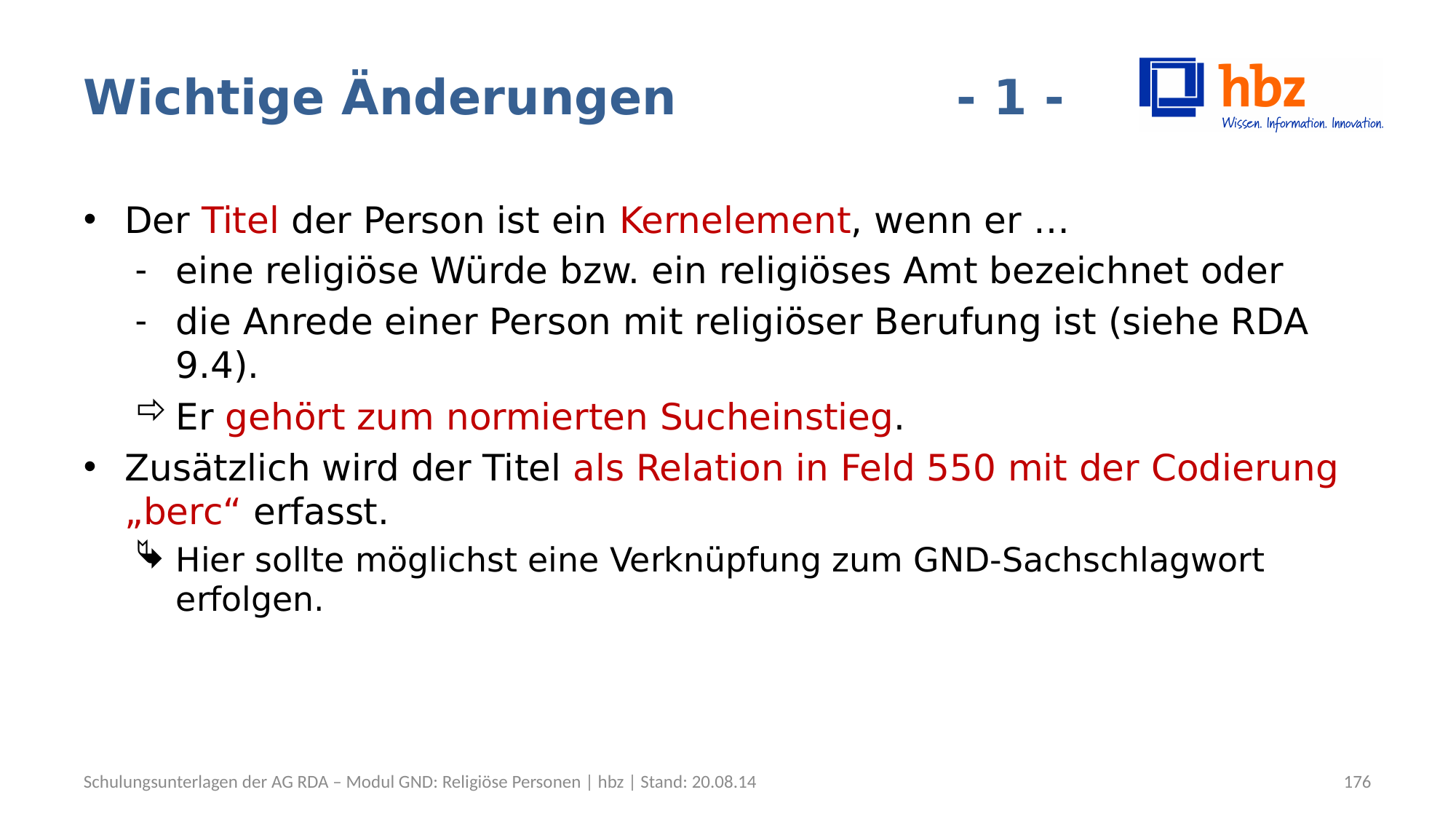

# Wichtige Änderungen			- 1 -
Der Titel der Person ist ein Kernelement, wenn er …
eine religiöse Würde bzw. ein religiöses Amt bezeichnet oder
die Anrede einer Person mit religiöser Berufung ist (siehe RDA 9.4).
Er gehört zum normierten Sucheinstieg.
Zusätzlich wird der Titel als Relation in Feld 550 mit der Codierung „berc“ erfasst.
Hier sollte möglichst eine Verknüpfung zum GND-Sachschlagwort erfolgen.
Schulungsunterlagen der AG RDA – Modul GND: Religiöse Personen | hbz | Stand: 20.08.14
176